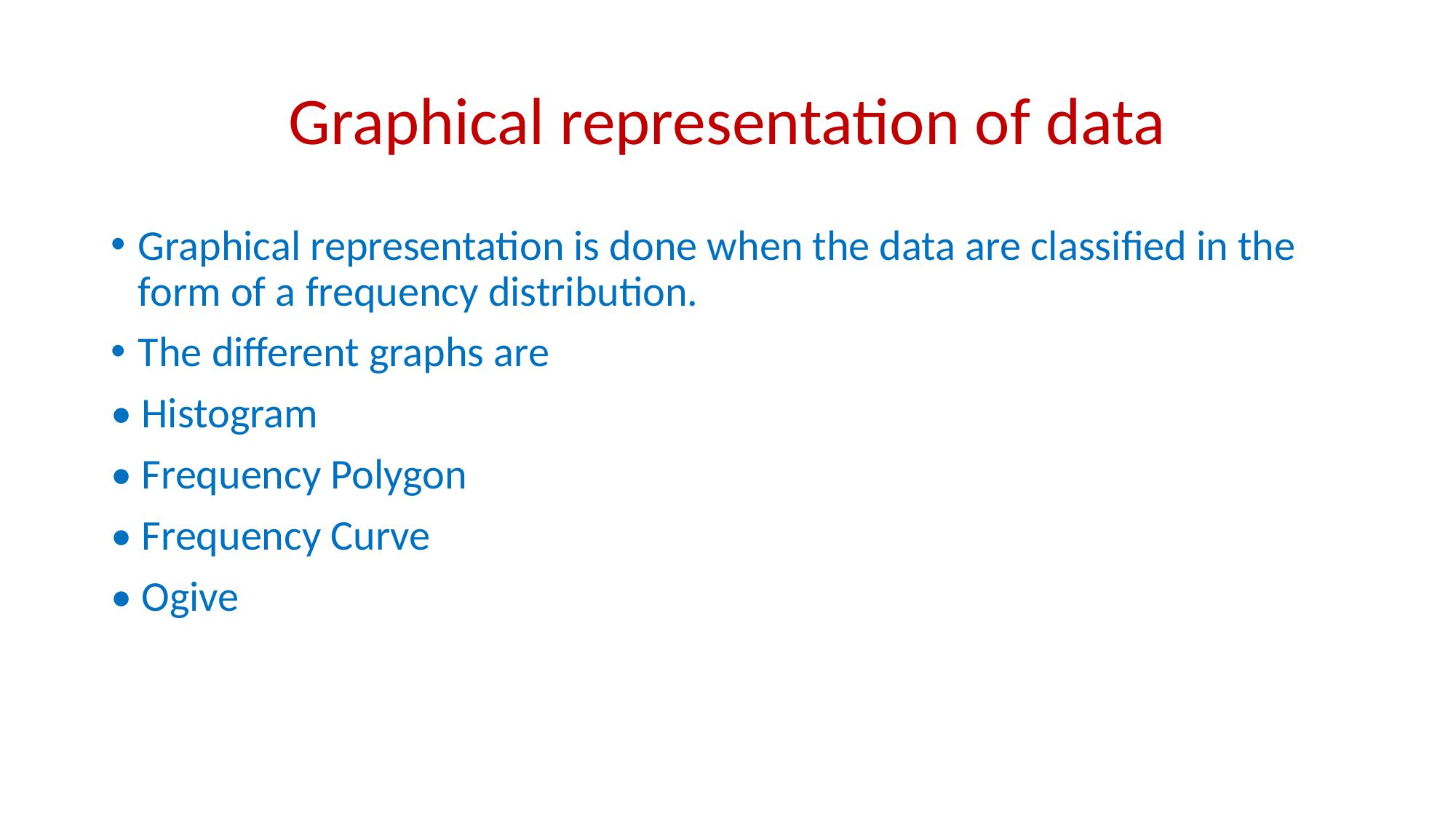

# Graphical representation of data
Graphical representation is done when the data are classified in the form of a frequency distribution.
The different graphs are
• Histogram
• Frequency Polygon
• Frequency Curve
• Ogive